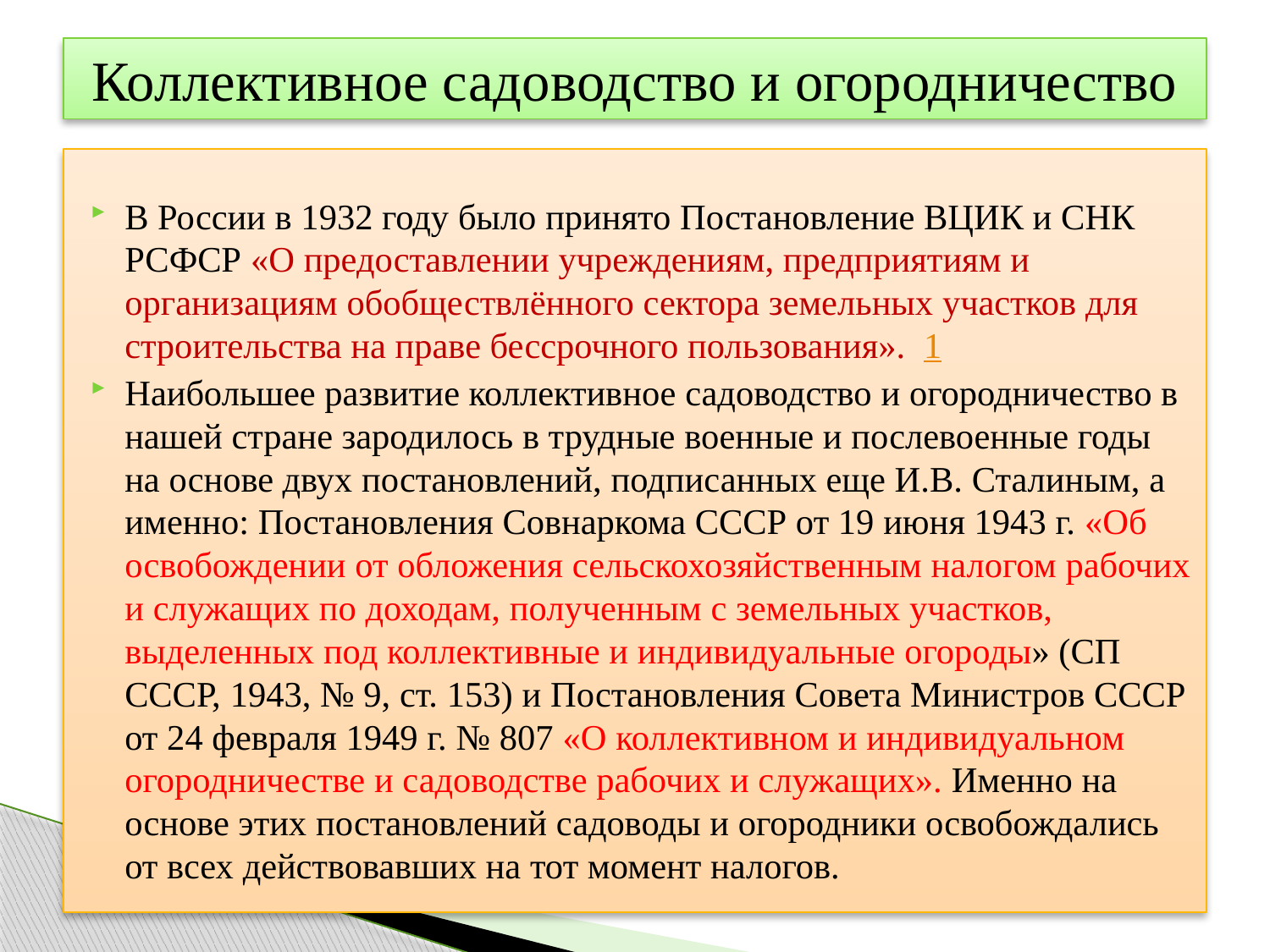

# Коллективное садоводство и огородничество

В России в 1932 году было принято Постановление ВЦИК и СНК РСФСР «О предоставлении учреждениям, предприятиям и организациям обобществлённого сектора земельных участков для строительства на праве бессрочного пользования».  1
Наибольшее развитие коллективное садоводство и огородничество в нашей стране зародилось в трудные военные и послевоенные годы на основе двух постановлений, подписанных еще И.В. Сталиным, а именно: Постановления Совнаркома СССР от 19 июня 1943 г. «Об освобождении от обложения сельскохозяйственным налогом рабочих и служащих по доходам, полученным с земельных участков, выделенных под коллективные и индивидуальные огороды» (СП СССР, 1943, № 9, ст. 153) и Постановления Совета Министров СССР от 24 февраля 1949 г. № 807 «О коллективном и индивидуальном огородничестве и садоводстве рабочих и служащих». Именно на основе этих постановлений садоводы и огородники освобождались от всех действовавших на тот момент налогов.